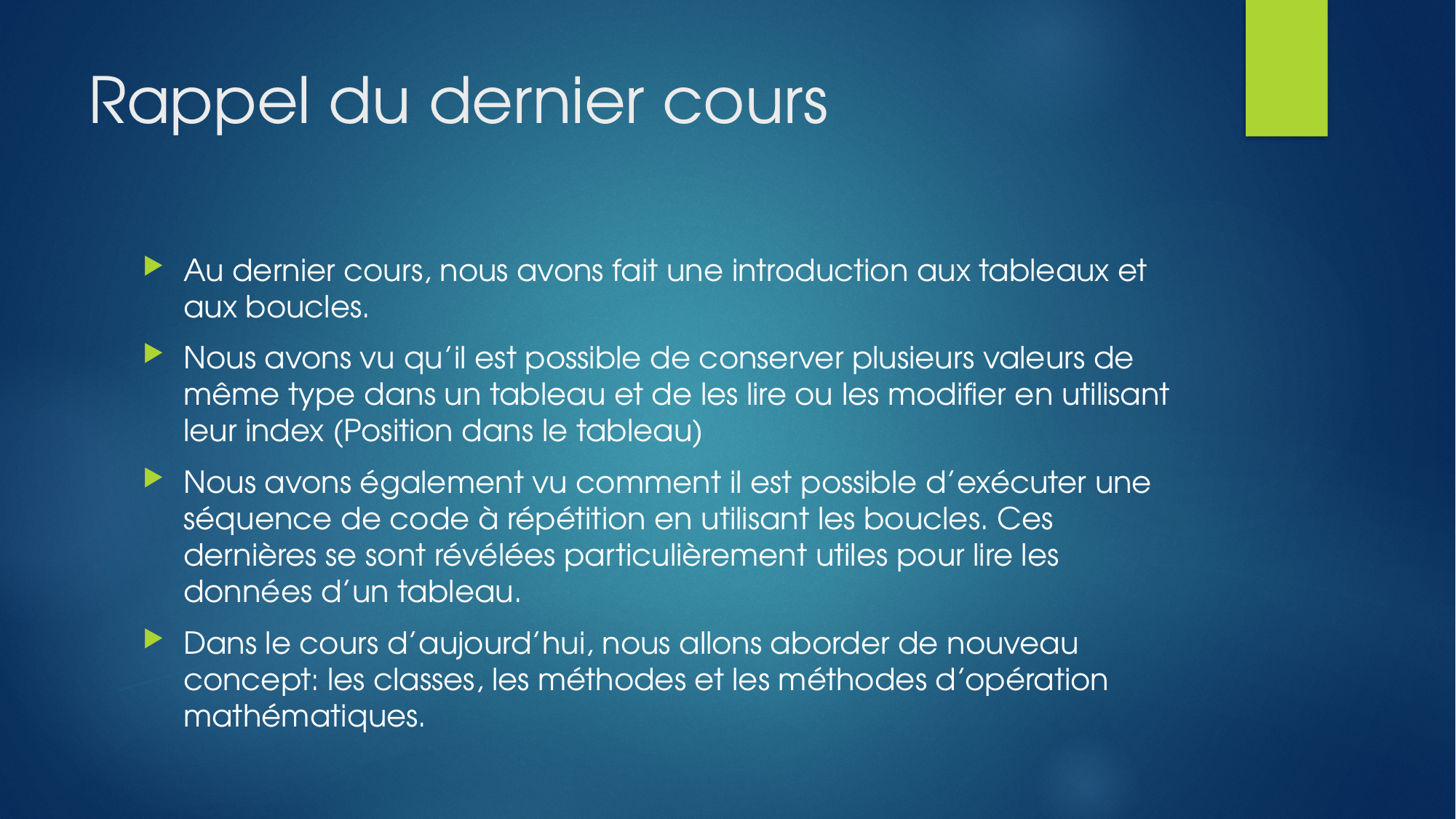

# Rappel du dernier cours
Au dernier cours, nous avons fait une introduction aux tableaux et aux boucles.
Nous avons vu qu’il est possible de conserver plusieurs valeurs de même type dans un tableau et de les lire ou les modifier en utilisant leur index (Position dans le tableau)
Nous avons également vu comment il est possible d’exécuter une séquence de code à répétition en utilisant les boucles. Ces dernières se sont révélées particulièrement utiles pour lire les données d’un tableau.
Dans le cours d’aujourd’hui, nous allons aborder de nouveau concept: les classes, les méthodes et les méthodes d’opération mathématiques.